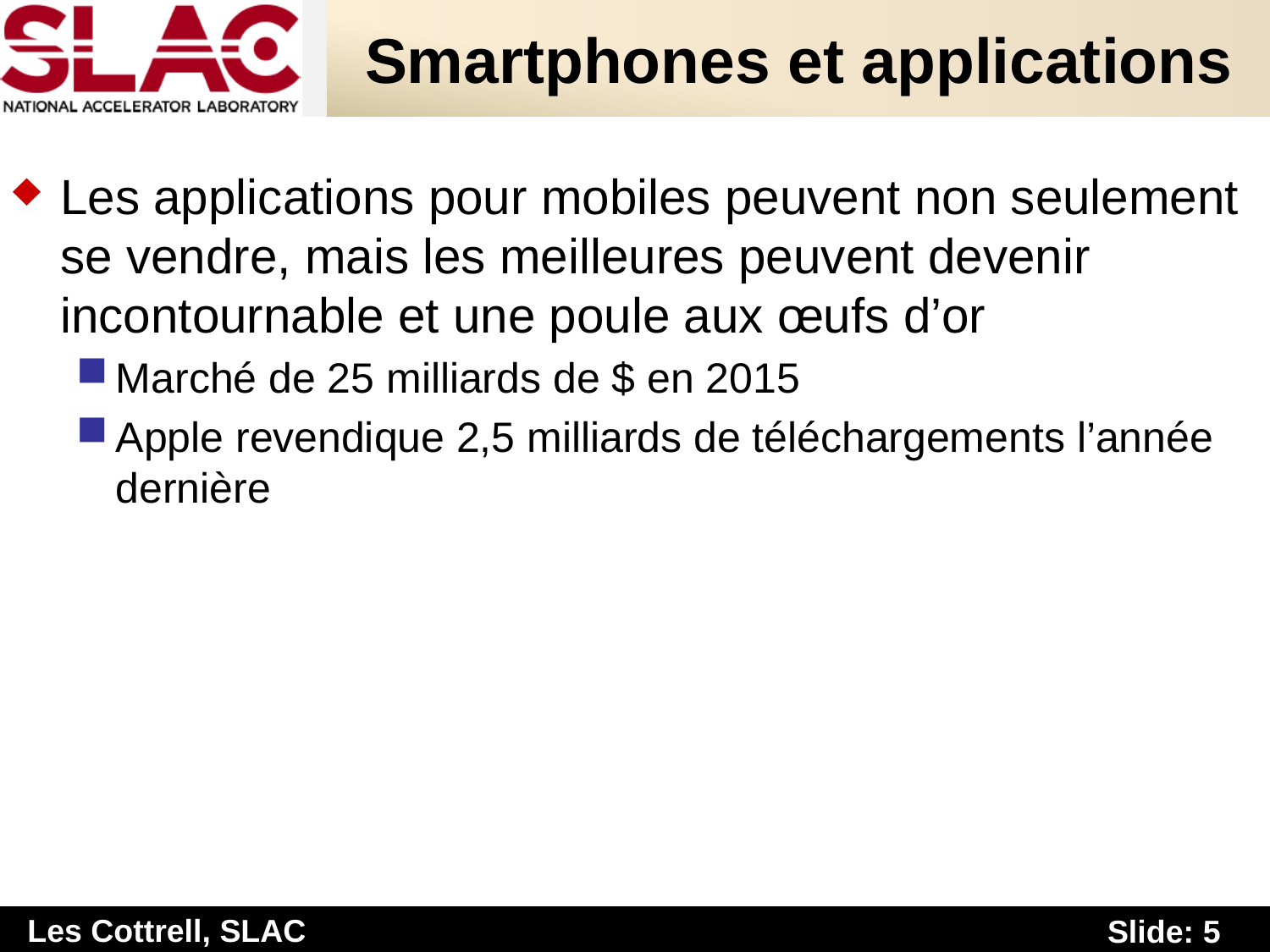

# Smartphones et applications
Les applications pour mobiles peuvent non seulement se vendre, mais les meilleures peuvent devenir incontournable et une poule aux œufs d’or
Marché de 25 milliards de $ en 2015
Apple revendique 2,5 milliards de téléchargements l’année dernière